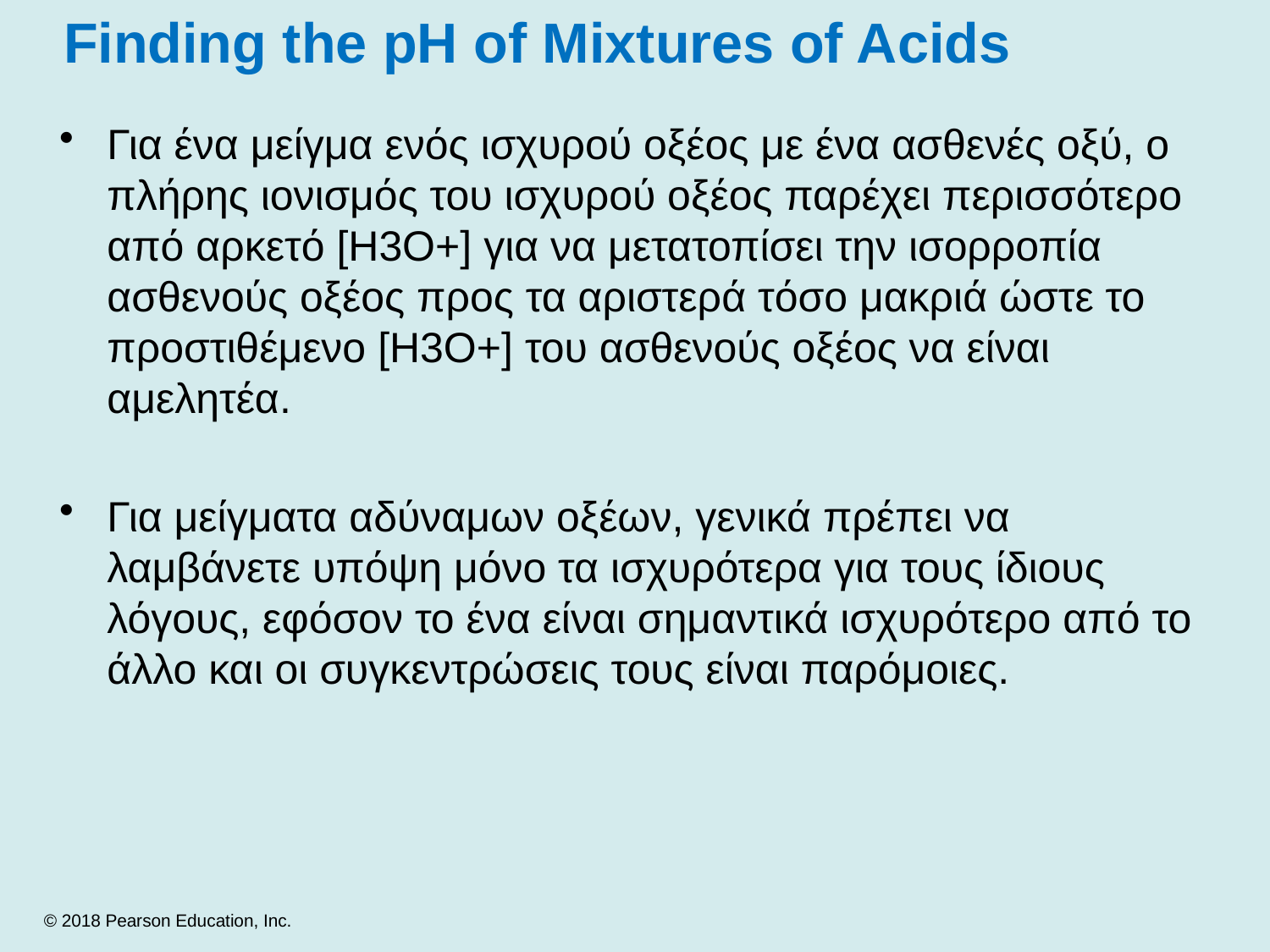

# Finding the pH of Mixtures of Acids
Για ένα μείγμα ενός ισχυρού οξέος με ένα ασθενές οξύ, ο πλήρης ιονισμός του ισχυρού οξέος παρέχει περισσότερο από αρκετό [H3O+] για να μετατοπίσει την ισορροπία ασθενούς οξέος προς τα αριστερά τόσο μακριά ώστε το προστιθέμενο [H3O+] του ασθενούς οξέος να είναι αμελητέα.

Για μείγματα αδύναμων οξέων, γενικά πρέπει να λαμβάνετε υπόψη μόνο τα ισχυρότερα για τους ίδιους λόγους, εφόσον το ένα είναι σημαντικά ισχυρότερο από το άλλο και οι συγκεντρώσεις τους είναι παρόμοιες.